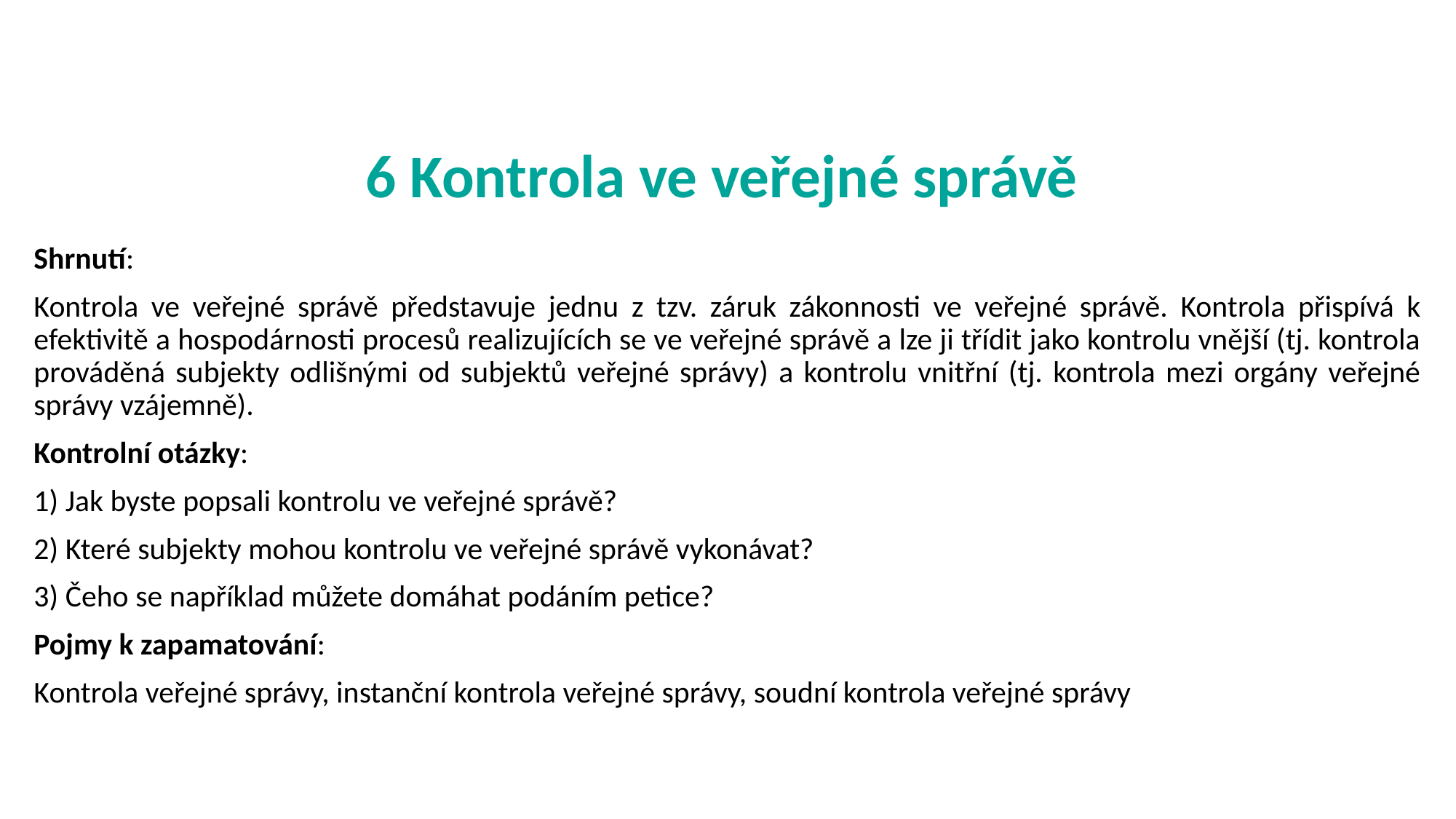

# 6 Kontrola ve veřejné správě
Shrnutí:
Kontrola ve veřejné správě představuje jednu z tzv. záruk zákonnosti ve veřejné správě. Kontrola přispívá k efektivitě a hospodárnosti procesů realizujících se ve veřejné správě a lze ji třídit jako kontrolu vnější (tj. kontrola prováděná subjekty odlišnými od subjektů veřejné správy) a kontrolu vnitřní (tj. kontrola mezi orgány veřejné správy vzájemně).
Kontrolní otázky:
1) Jak byste popsali kontrolu ve veřejné správě?
2) Které subjekty mohou kontrolu ve veřejné správě vykonávat?
3) Čeho se například můžete domáhat podáním petice?
Pojmy k zapamatování:
Kontrola veřejné správy, instanční kontrola veřejné správy, soudní kontrola veřejné správy